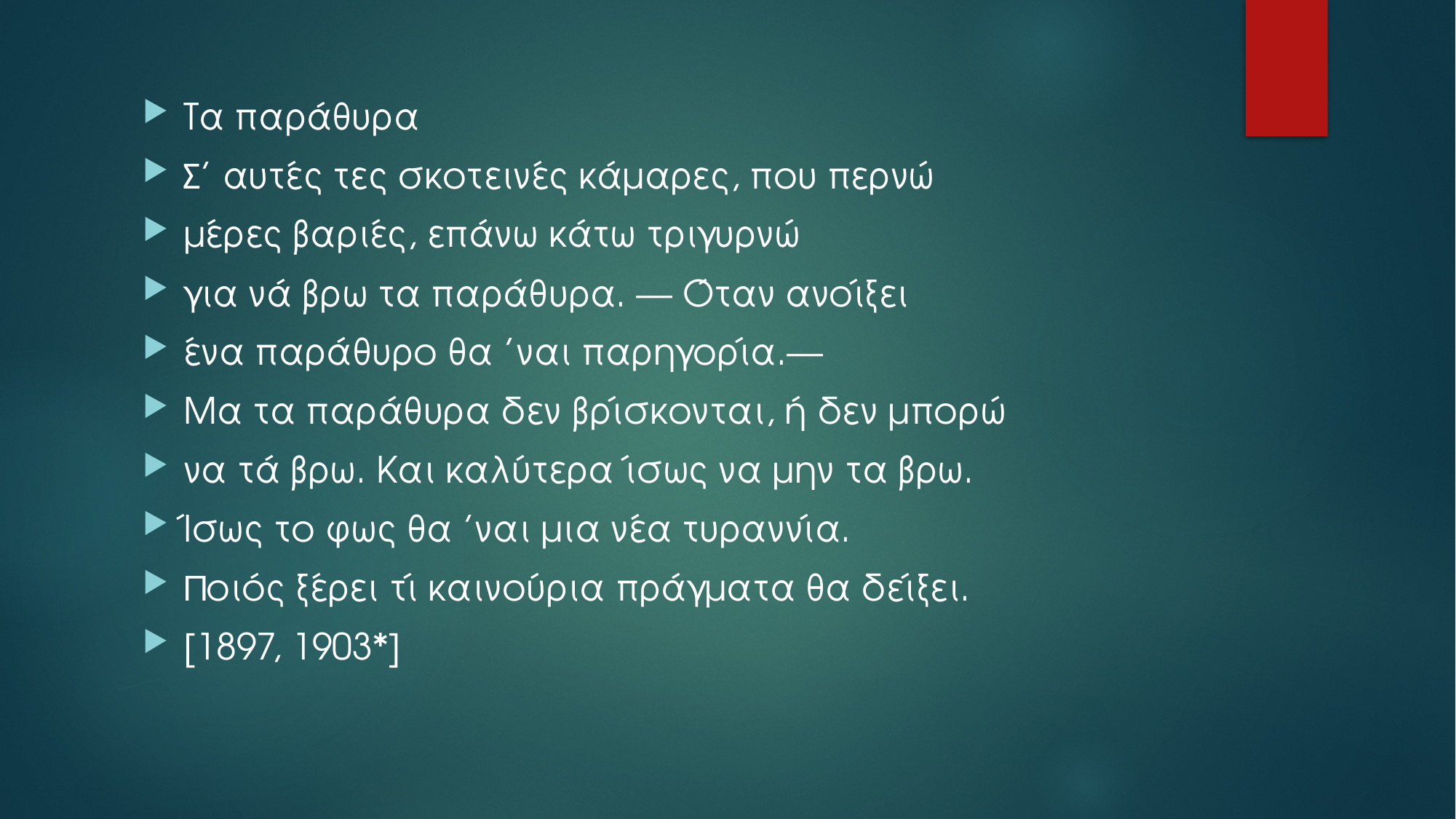

Τα παράθυρα
Σ’ αυτές τες σκοτεινές κάμαρες, που περνώ
μέρες βαριές, επάνω κάτω τριγυρνώ
για νά βρω τα παράθυρα. — Όταν ανοίξει
ένα παράθυρο θα ’ναι παρηγορία.—
Μα τα παράθυρα δεν βρίσκονται, ή δεν μπορώ
να τά βρω. Και καλύτερα ίσως να μην τα βρω.
Ίσως το φως θα ’ναι μια νέα τυραννία.
Ποιός ξέρει τί καινούρια πράγματα θα δείξει.
[1897, 1903*]